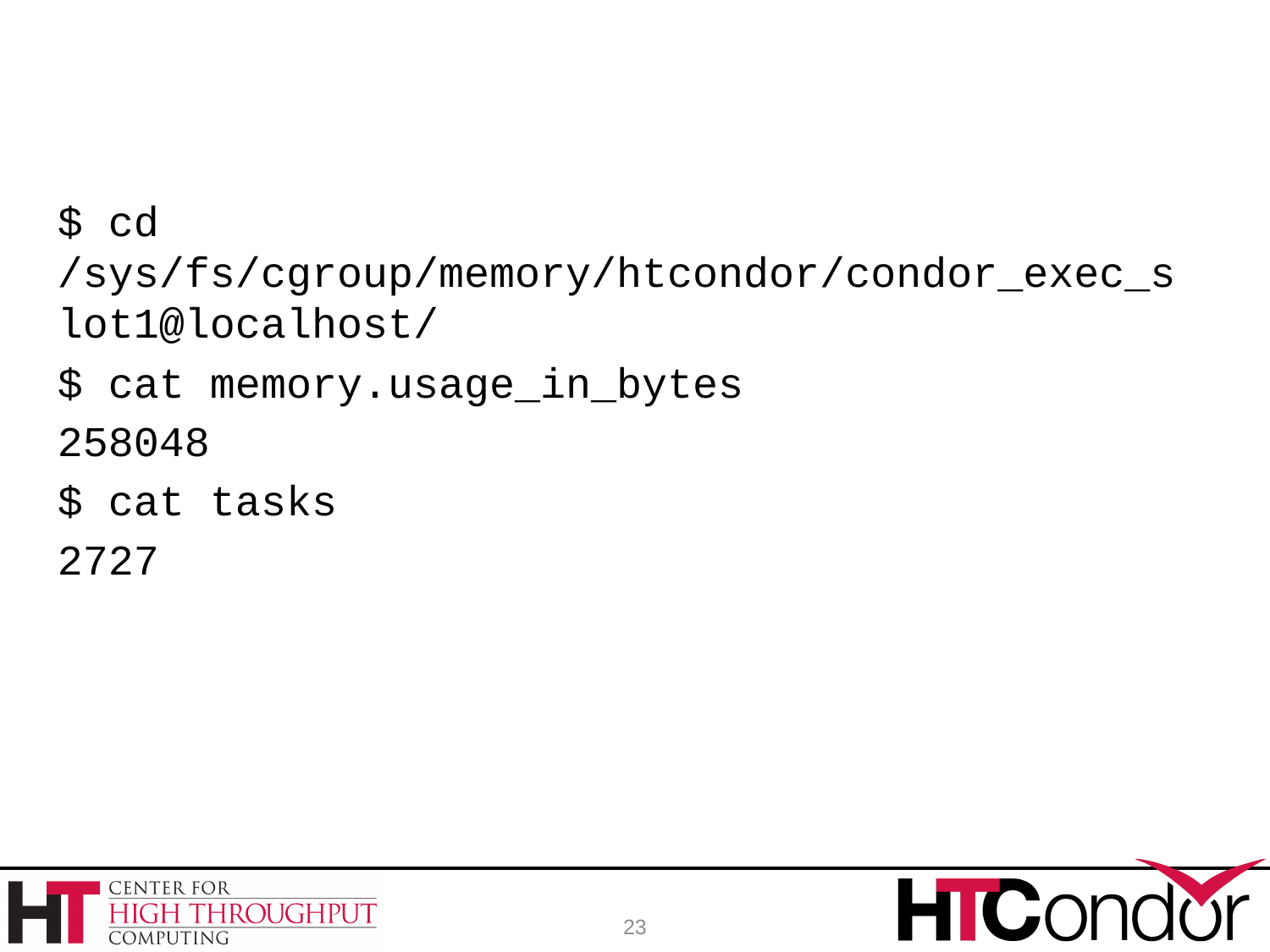

#
$ cd /sys/fs/cgroup/memory/htcondor/condor_exec_slot1@localhost/
$ cat memory.usage_in_bytes
258048
$ cat tasks
2727

23